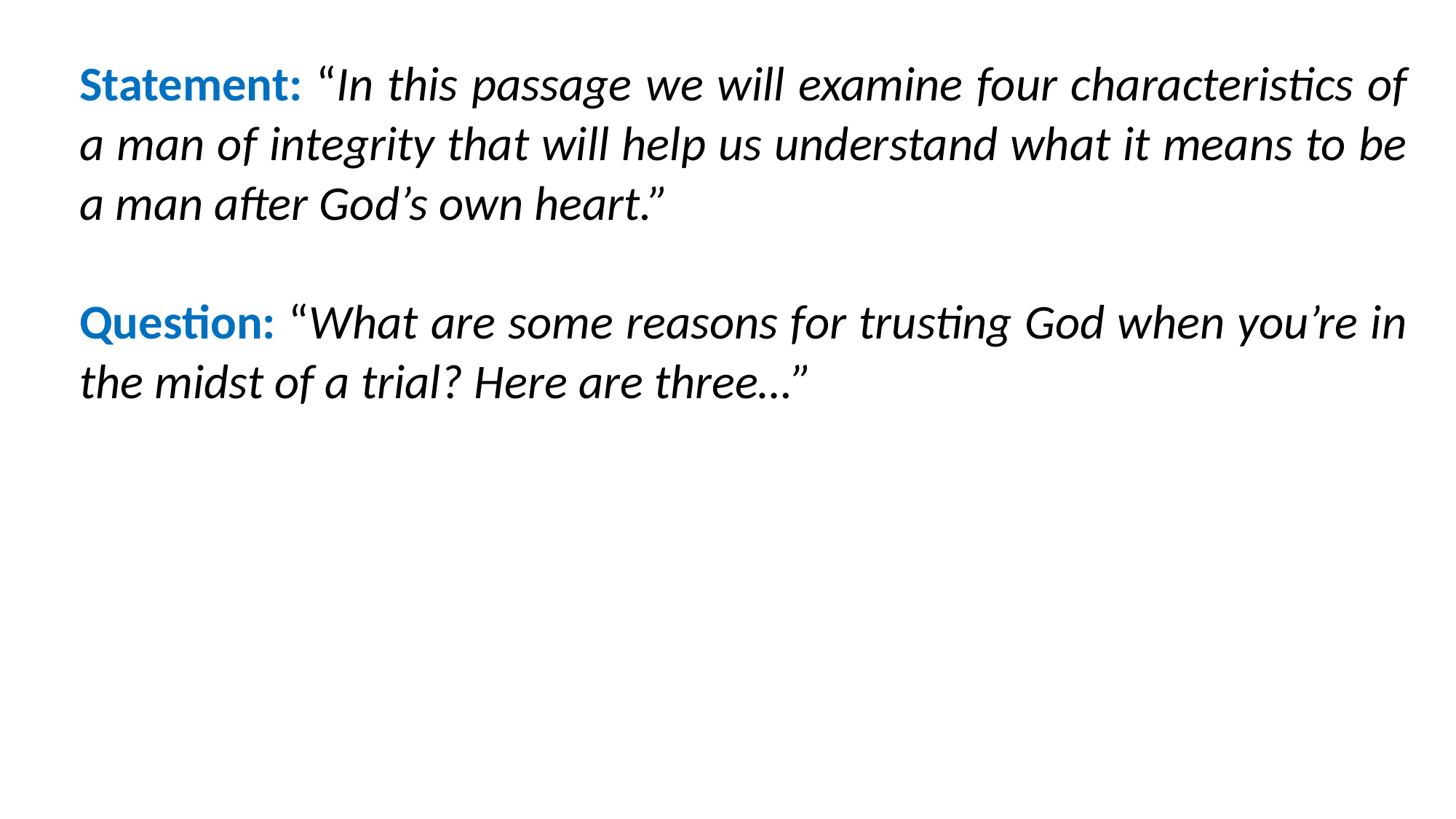

Statement: “In this passage we will examine four characteristics of a man of integrity that will help us understand what it means to be a man after God’s own heart.”

Question: “What are some reasons for trusting God when you’re in the midst of a trial? Here are three…”

Exhortation: “As we study this passage, commit yourself to following these four steps to resolving conflict in your marriage.”

Exclamation: “What a joy it is to contemplate the three proofs of God’s sovereignty that we find in this passage!”